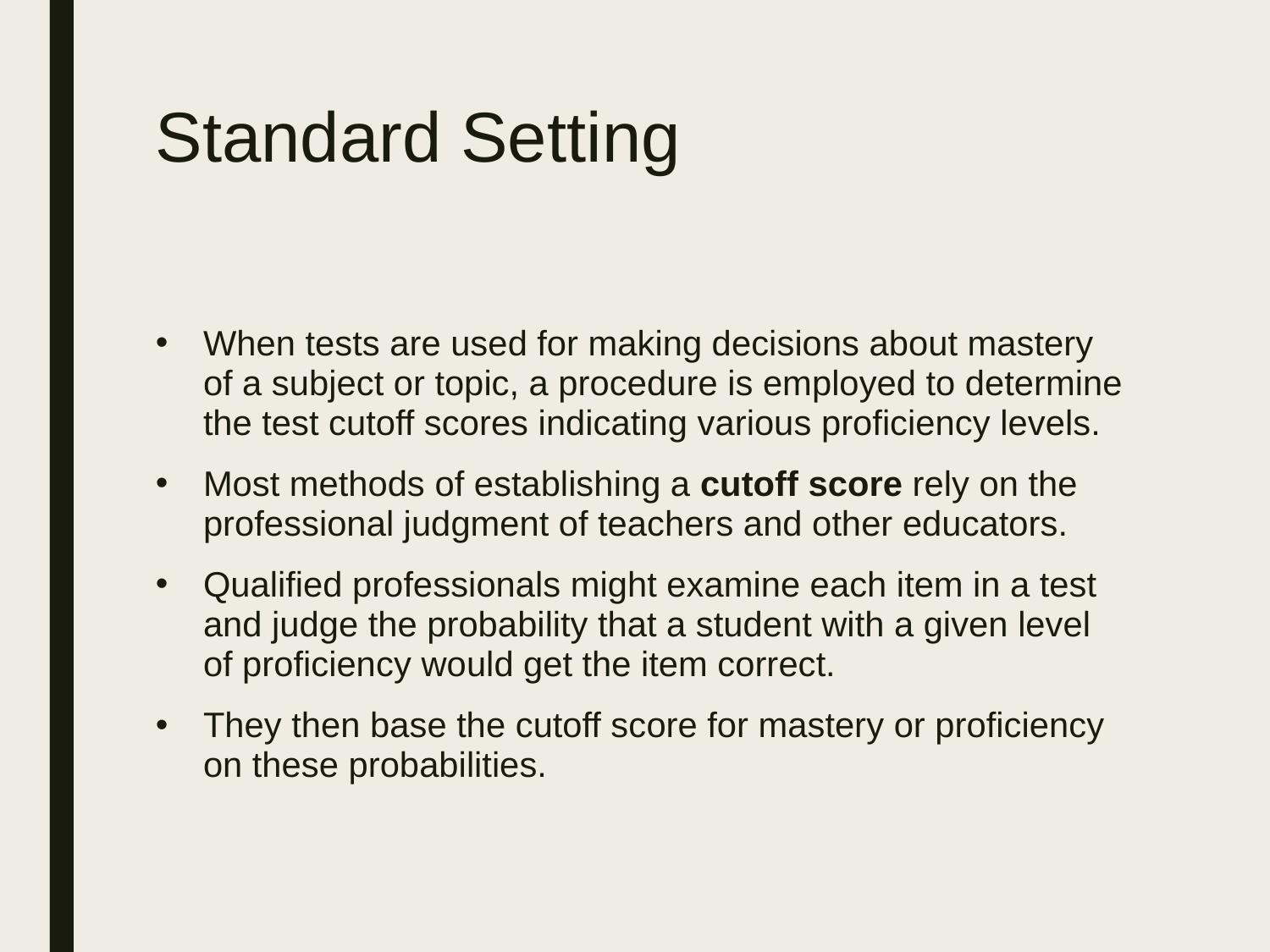

# Standard Setting
When tests are used for making decisions about mastery of a subject or topic, a procedure is employed to determine the test cutoff scores indicating various proficiency levels.
Most methods of establishing a cutoff score rely on the professional judgment of teachers and other educators.
Qualified professionals might examine each item in a test and judge the probability that a student with a given level of proficiency would get the item correct.
They then base the cutoff score for mastery or proficiency on these probabilities.